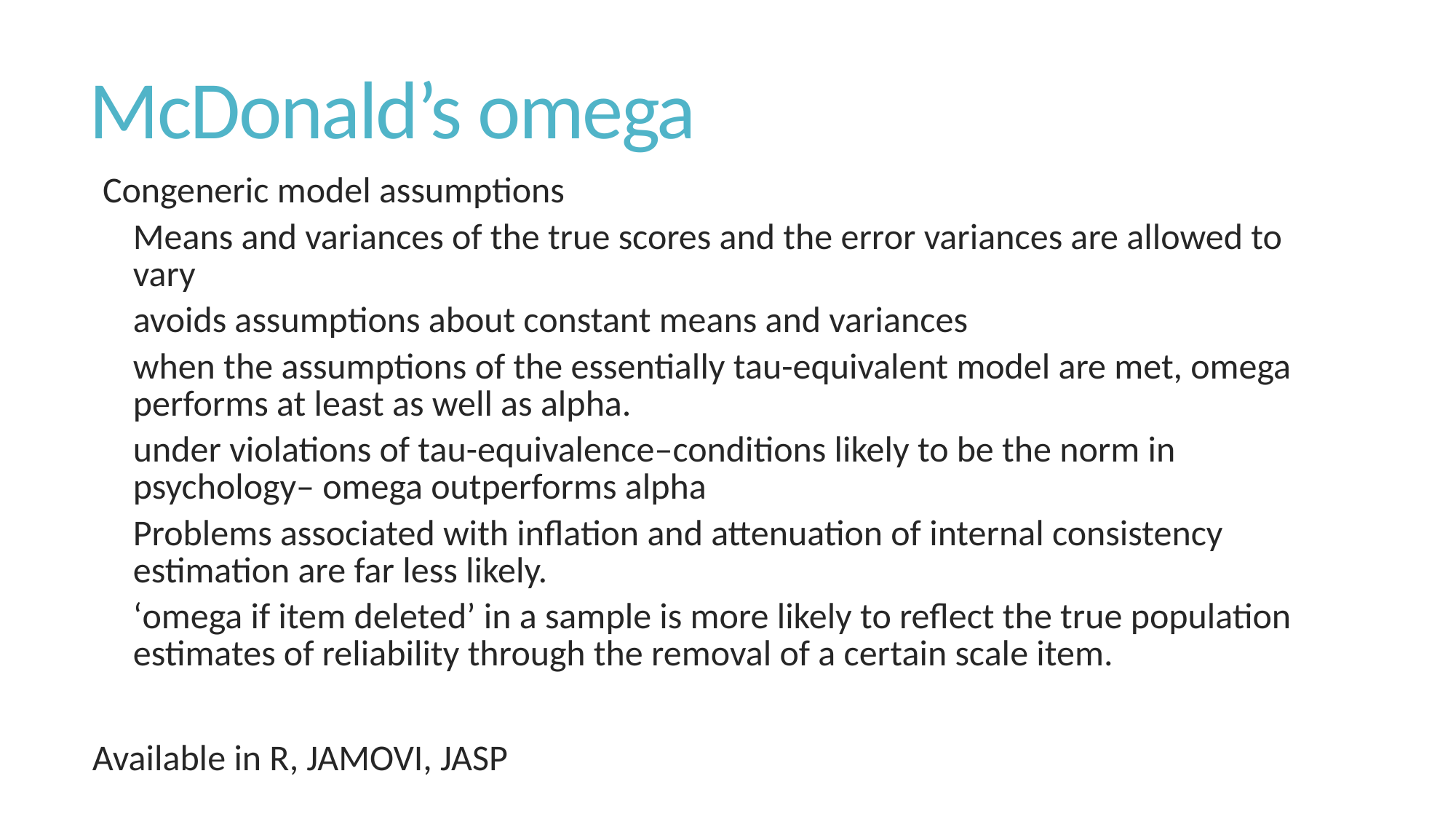

# McDonald’s omega
Congeneric model assumptions
Means and variances of the true scores and the error variances are allowed to vary
avoids assumptions about constant means and variances
when the assumptions of the essentially tau-equivalent model are met, omega performs at least as well as alpha.
under violations of tau-equivalence–conditions likely to be the norm in psychology– omega outperforms alpha
Problems associated with inflation and attenuation of internal consistency estimation are far less likely.
‘omega if item deleted’ in a sample is more likely to reflect the true population estimates of reliability through the removal of a certain scale item.

Available in R, JAMOVI, JASP